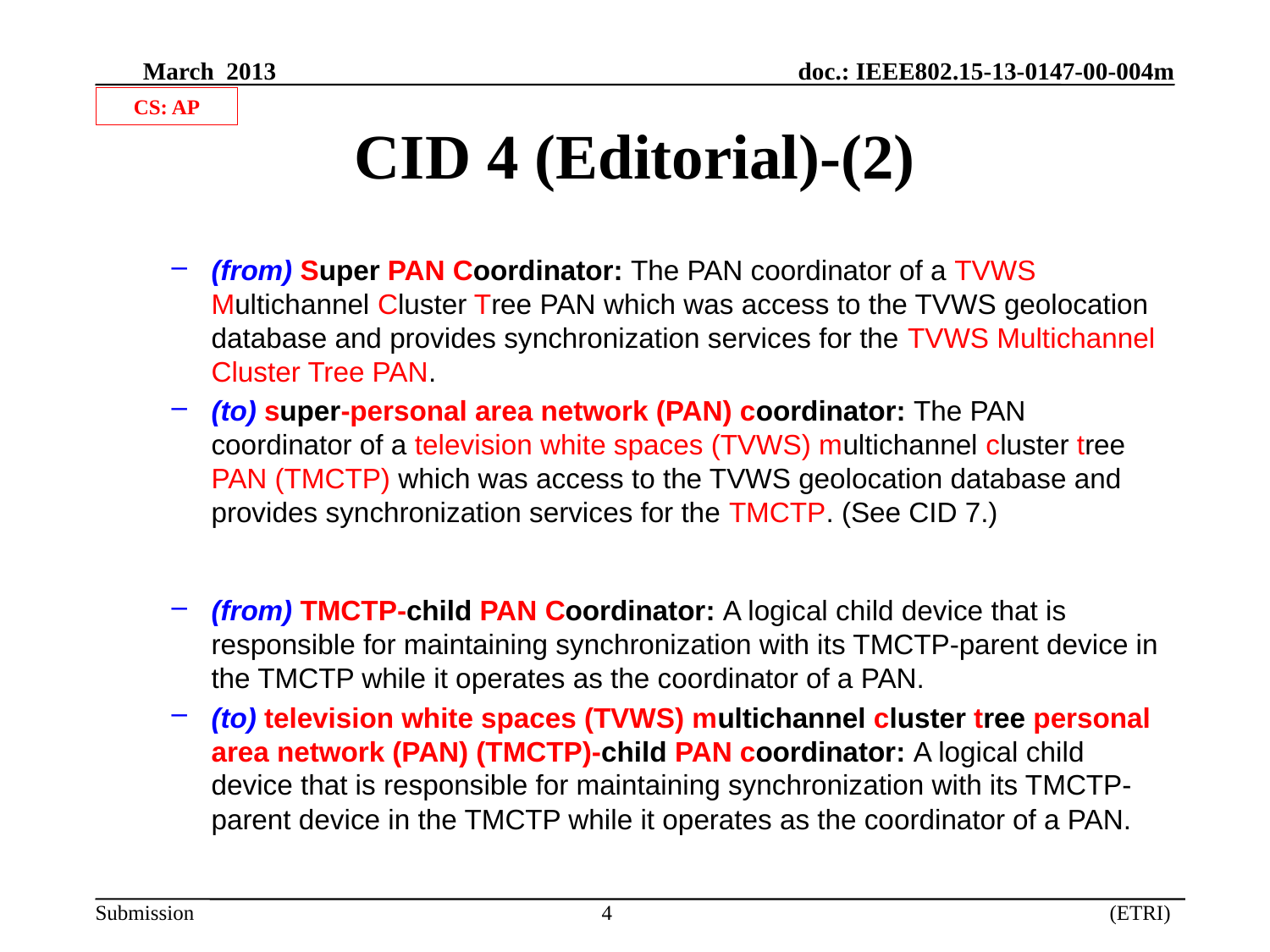

CS: AP
# CID 4 (Editorial)-(2)
(from) Super PAN Coordinator: The PAN coordinator of a TVWS Multichannel Cluster Tree PAN which was access to the TVWS geolocation database and provides synchronization services for the TVWS Multichannel Cluster Tree PAN.
(to) super-personal area network (PAN) coordinator: The PAN coordinator of a television white spaces (TVWS) multichannel cluster tree PAN (TMCTP) which was access to the TVWS geolocation database and provides synchronization services for the TMCTP. (See CID 7.)

(from) TMCTP-child PAN Coordinator: A logical child device that is responsible for maintaining synchronization with its TMCTP-parent device in the TMCTP while it operates as the coordinator of a PAN.
(to) television white spaces (TVWS) multichannel cluster tree personal area network (PAN) (TMCTP)-child PAN coordinator: A logical child device that is responsible for maintaining synchronization with its TMCTP-parent device in the TMCTP while it operates as the coordinator of a PAN.